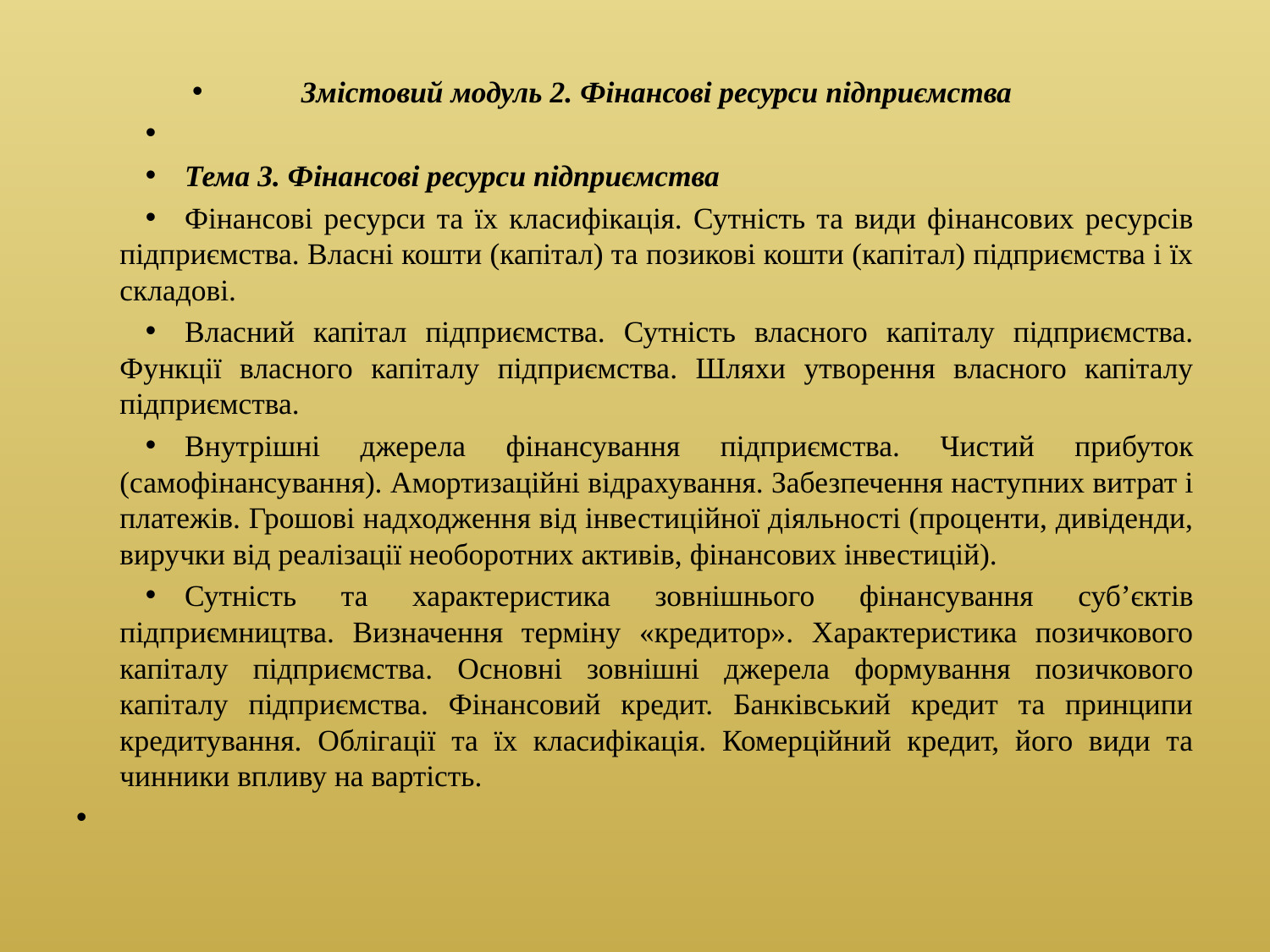

Змістовий модуль 2. Фінансові ресурси підприємства

Тема 3. Фінансові ресурси підприємства
Фінансові ресурси та їх класифікація. Сутність та види фінансових ресурсів підприємства. Власні кошти (капітал) та позикові кошти (капітал) підприємства і їх складові.
Власний капітал підприємства. Сутність власного капіталу підприємства. Функції власного капіталу підприємства. Шляхи утворення власного капіталу підприємства.
Внутрішні джерела фінансування підприємства. Чистий прибуток (самофінансування). Амортизаційні відрахування. Забезпечення наступних витрат і платежів. Грошові надходження від інвестиційної діяльності (проценти, дивіденди, виручки від реалізації необоротних активів, фінансових інвестицій).
Сутність та характеристика зовнішнього фінансування суб’єктів підприємництва. Визначення терміну «кредитор». Характеристика позичкового капіталу підприємства. Основні зовнішні джерела формування позичкового капіталу підприємства. Фінансовий кредит. Банківський кредит та принципи кредитування. Облігації та їх класифікація. Комерційний кредит, його види та чинники впливу на вартість.